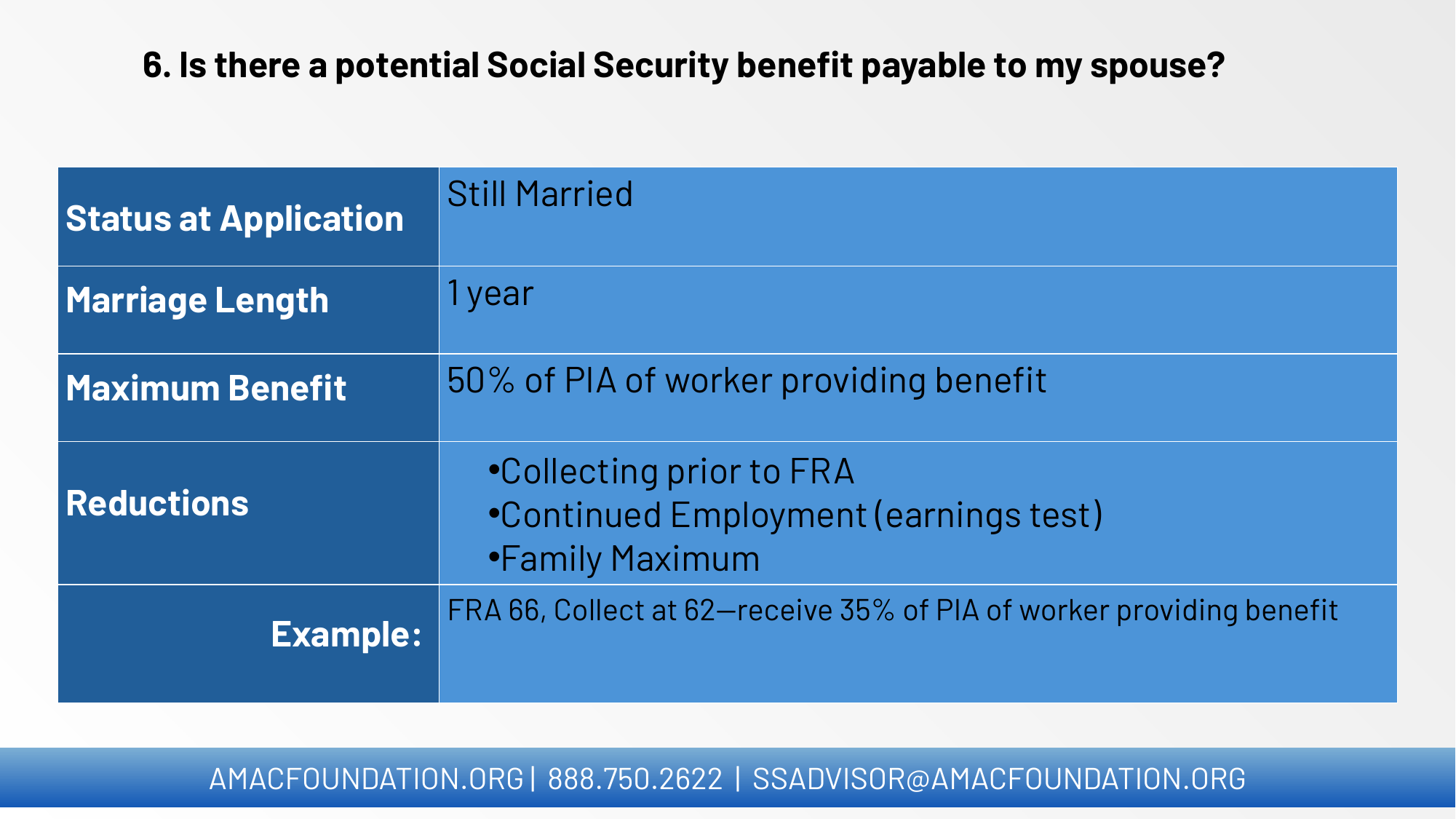

# 6. Is there a potential Social Security benefit payable to my spouse?
| Status at Application | Still Married |
| --- | --- |
| Marriage Length | 1 year |
| Maximum Benefit | 50% of PIA of worker providing benefit |
| Reductions | Collecting prior to FRA  Continued Employment (earnings test)  Family Maximum |
| Example: | FRA 66, Collect at 62—receive 35% of PIA of worker providing benefit |

AMACFOUNDATION.ORG |  888.750.2622  |  SSADVISOR@AMACFOUNDATION.ORG